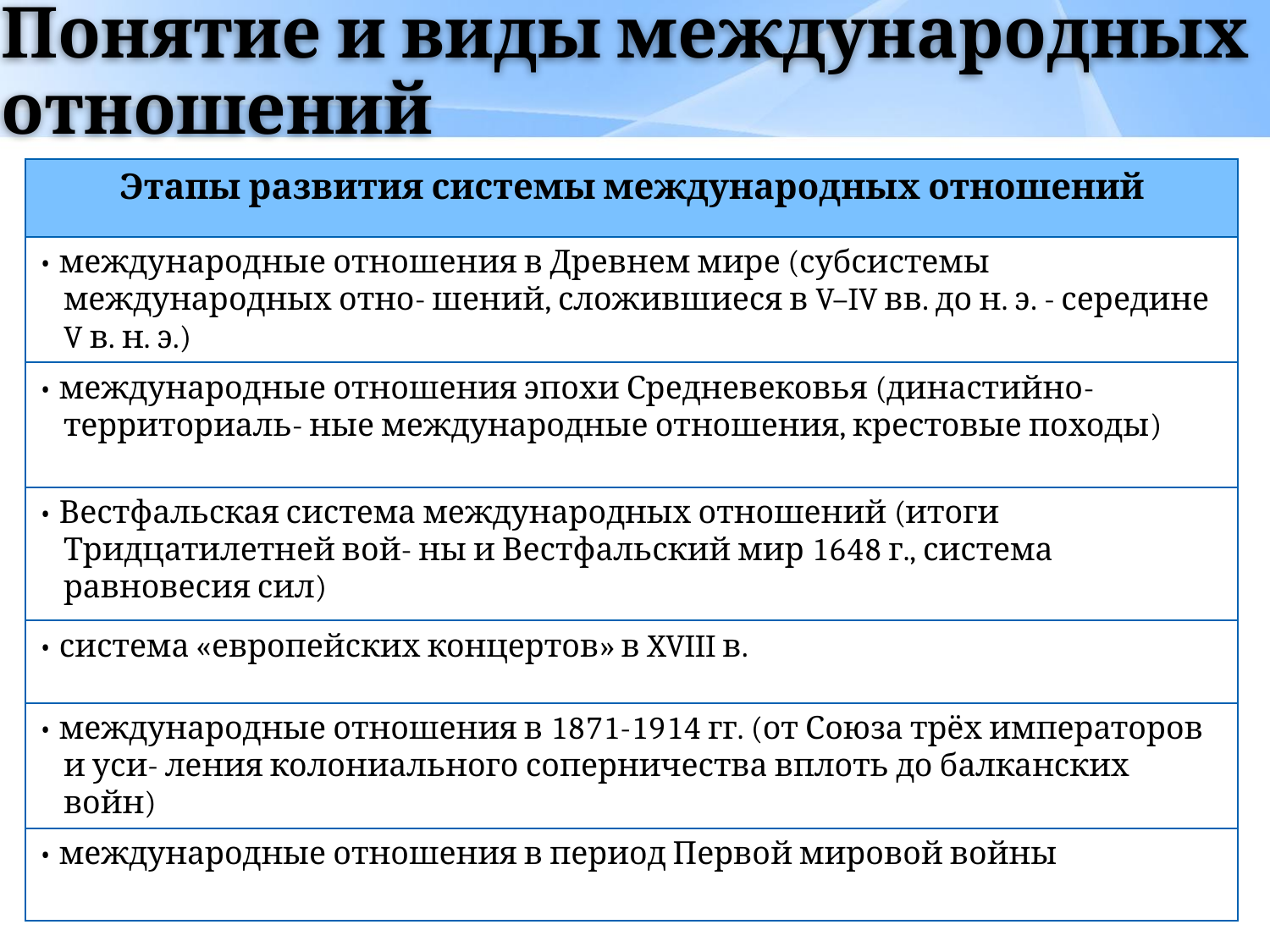

# Понятие и виды международных отношений
| Этапы развития системы международных отношений |
| --- |
| • международные отношения в Древнем мире (субсистемы международных отно- шений, сложившиеся в V–IV вв. до н. э. - середине V в. н. э.) |
| • международные отношения эпохи Средневековья (династийно-территориаль- ные международные отношения, крестовые походы) |
| • Вестфальская система международных отношений (итоги Тридцатилетней вой- ны и Вестфальский мир 1648 г., система равновесия сил) |
| • система «европейских концертов» в XVIII в. |
| • международные отношения в 1871-1914 гг. (от Союза трёх императоров и уси- ления колониального соперничества вплоть до балканских войн) |
| • международные отношения в период Первой мировой войны |